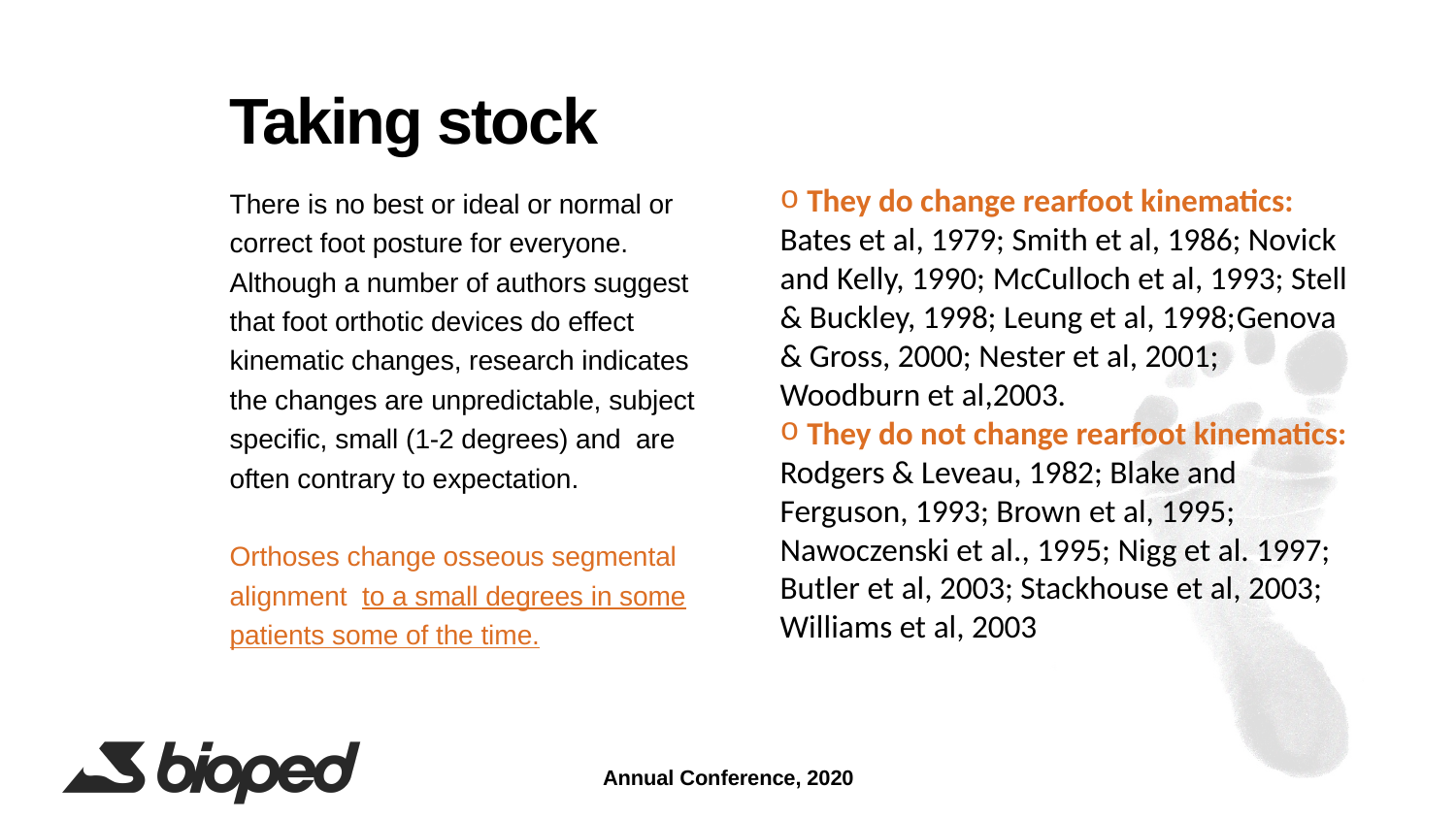

# Taking stock
There is no best or ideal or normal or correct foot posture for everyone.
Although a number of authors suggest that foot orthotic devices do effect kinematic changes, research indicates the changes are unpredictable, subject specific, small (1-2 degrees) and  are often contrary to expectation.

Orthoses change osseous segmental alignment  to a small degrees in some patients some of the time.

 They do change rearfoot kinematics:
Bates et al, 1979; Smith et al, 1986; Novick and Kelly, 1990; McCulloch et al, 1993; Stell & Buckley, 1998; Leung et al, 1998;Genova & Gross, 2000; Nester et al, 2001; Woodburn et al,2003.
 They do not change rearfoot kinematics:
Rodgers & Leveau, 1982; Blake and Ferguson, 1993; Brown et al, 1995; Nawoczenski et al., 1995; Nigg et al. 1997; Butler et al, 2003; Stackhouse et al, 2003; Williams et al, 2003